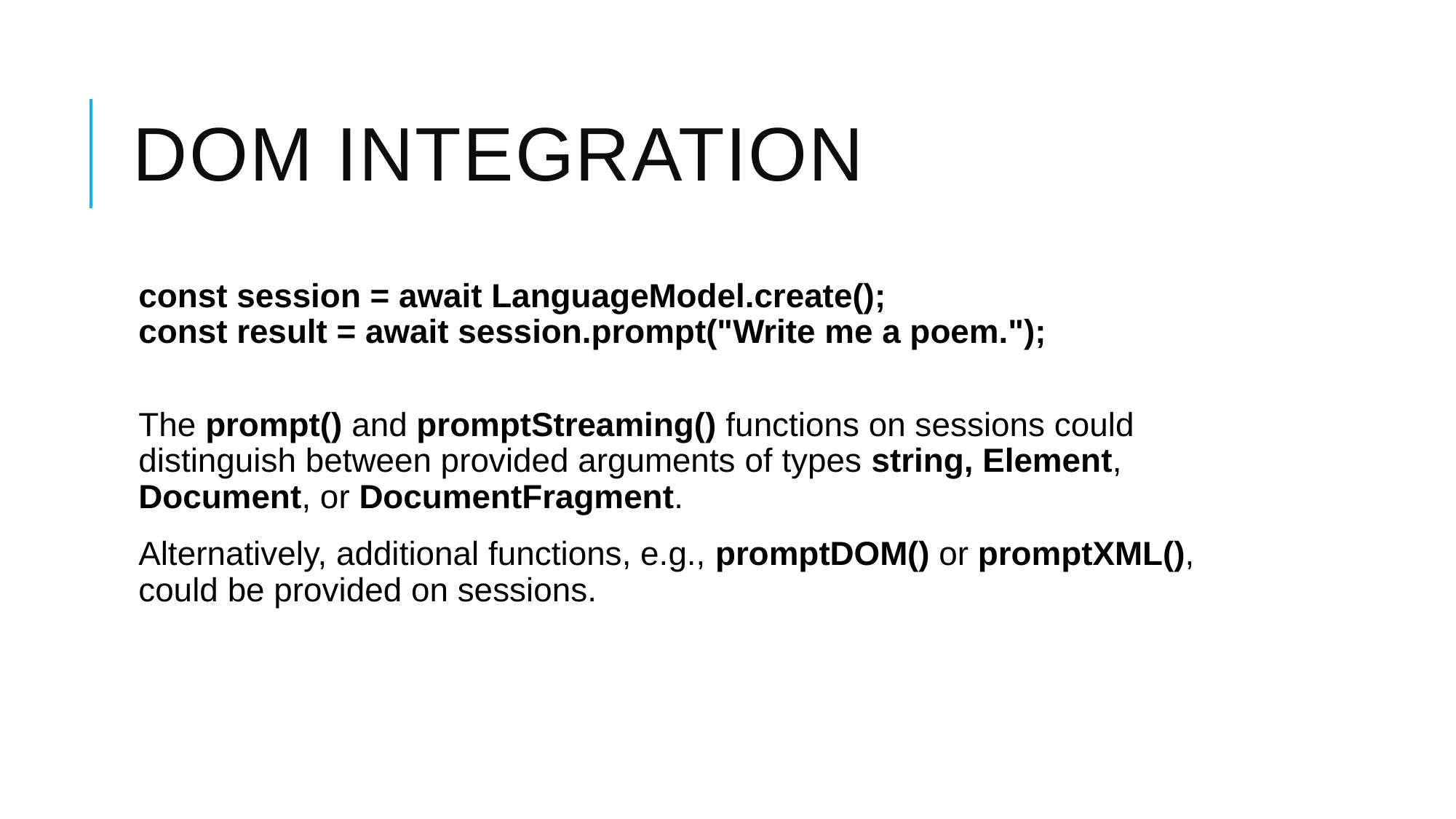

# DOM Integration
const session = await LanguageModel.create();
const result = await session.prompt("Write me a poem.");
The prompt() and promptStreaming() functions on sessions could distinguish between provided arguments of types string, Element, Document, or DocumentFragment.
Alternatively, additional functions, e.g., promptDOM() or promptXML(), could be provided on sessions.